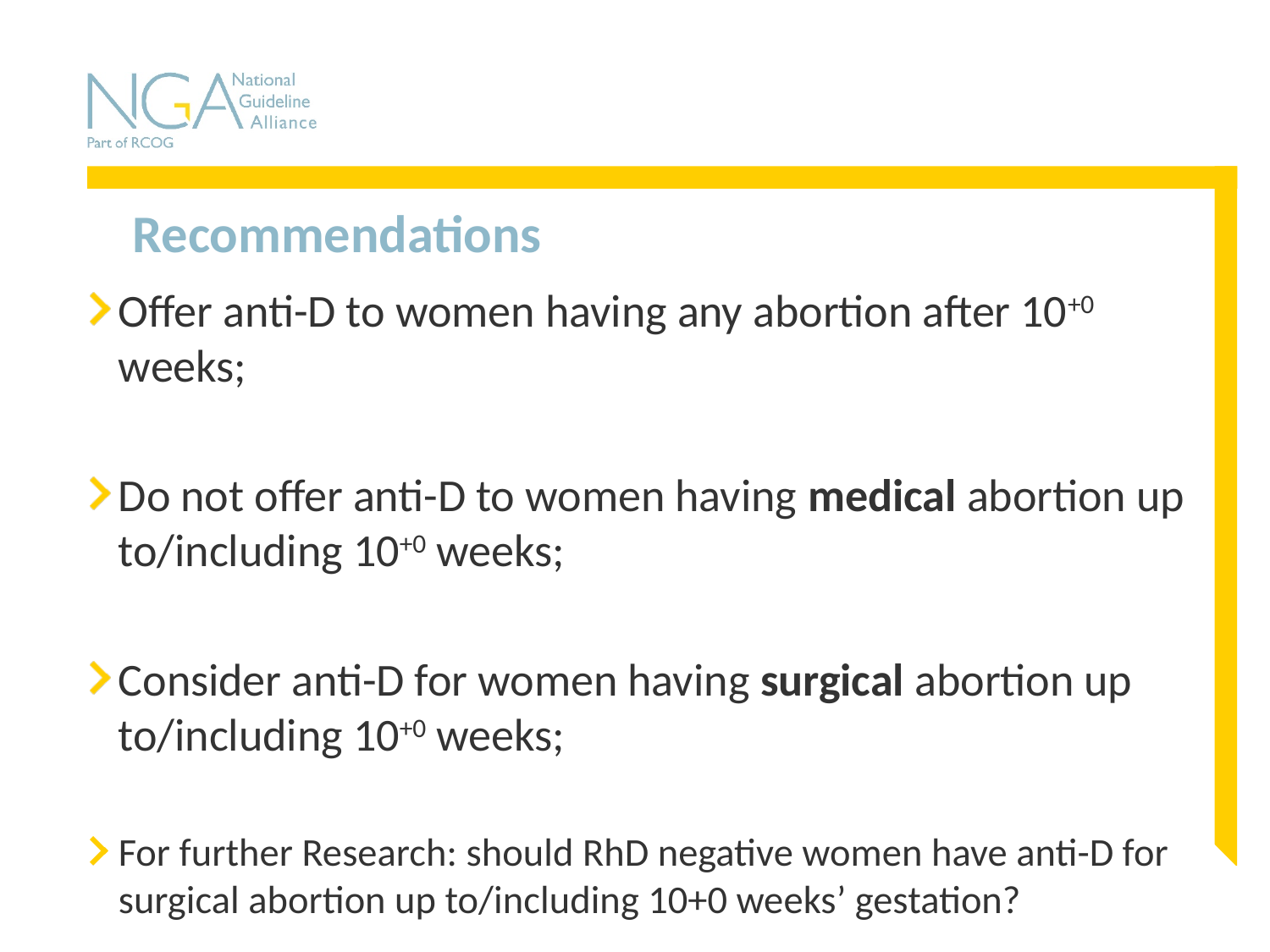

# Recommendations
Offer anti-D to women having any abortion after 10+0 weeks;

Do not offer anti-D to women having medical abortion up to/including 10+0 weeks;

Consider anti-D for women having surgical abortion up to/including 10+0 weeks;

For further Research: should RhD negative women have anti-D for surgical abortion up to/including 10+0 weeks’ gestation?